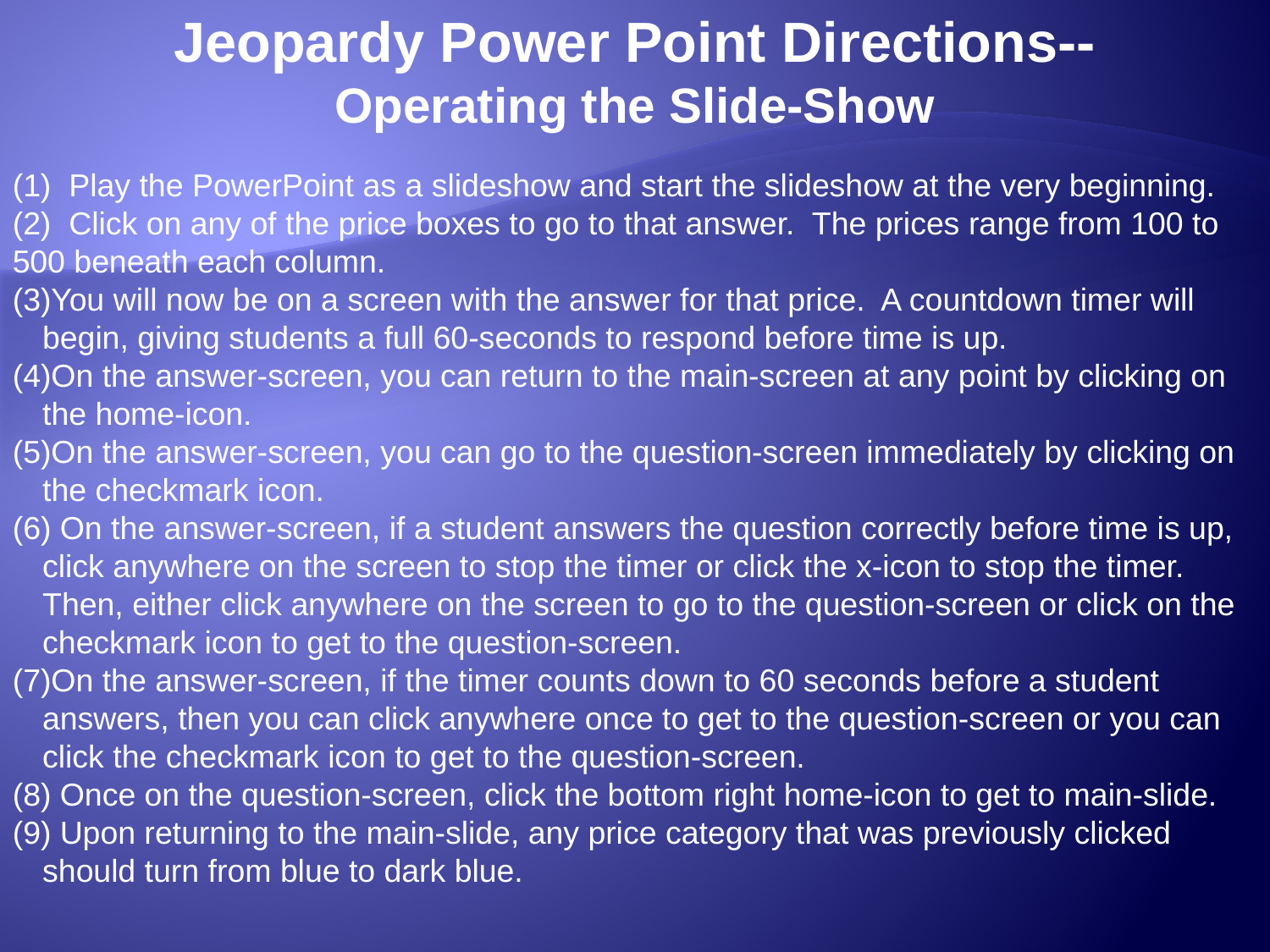

Jeopardy Power Point Directions--
Operating the Slide-Show
(1)  Play the PowerPoint as a slideshow and start the slideshow at the very beginning.  (2)  Click on any of the price boxes to go to that answer.  The prices range from 100 to 500 beneath each column.
You will now be on a screen with the answer for that price.  A countdown timer will begin, giving students a full 60-seconds to respond before time is up.
On the answer-screen, you can return to the main-screen at any point by clicking on the home-icon.
On the answer-screen, you can go to the question-screen immediately by clicking on the checkmark icon.
 On the answer-screen, if a student answers the question correctly before time is up, click anywhere on the screen to stop the timer or click the x-icon to stop the timer.  Then, either click anywhere on the screen to go to the question-screen or click on the checkmark icon to get to the question-screen.
On the answer-screen, if the timer counts down to 60 seconds before a student answers, then you can click anywhere once to get to the question-screen or you can click the checkmark icon to get to the question-screen.
 Once on the question-screen, click the bottom right home-icon to get to main-slide.
 Upon returning to the main-slide, any price category that was previously clicked should turn from blue to dark blue.